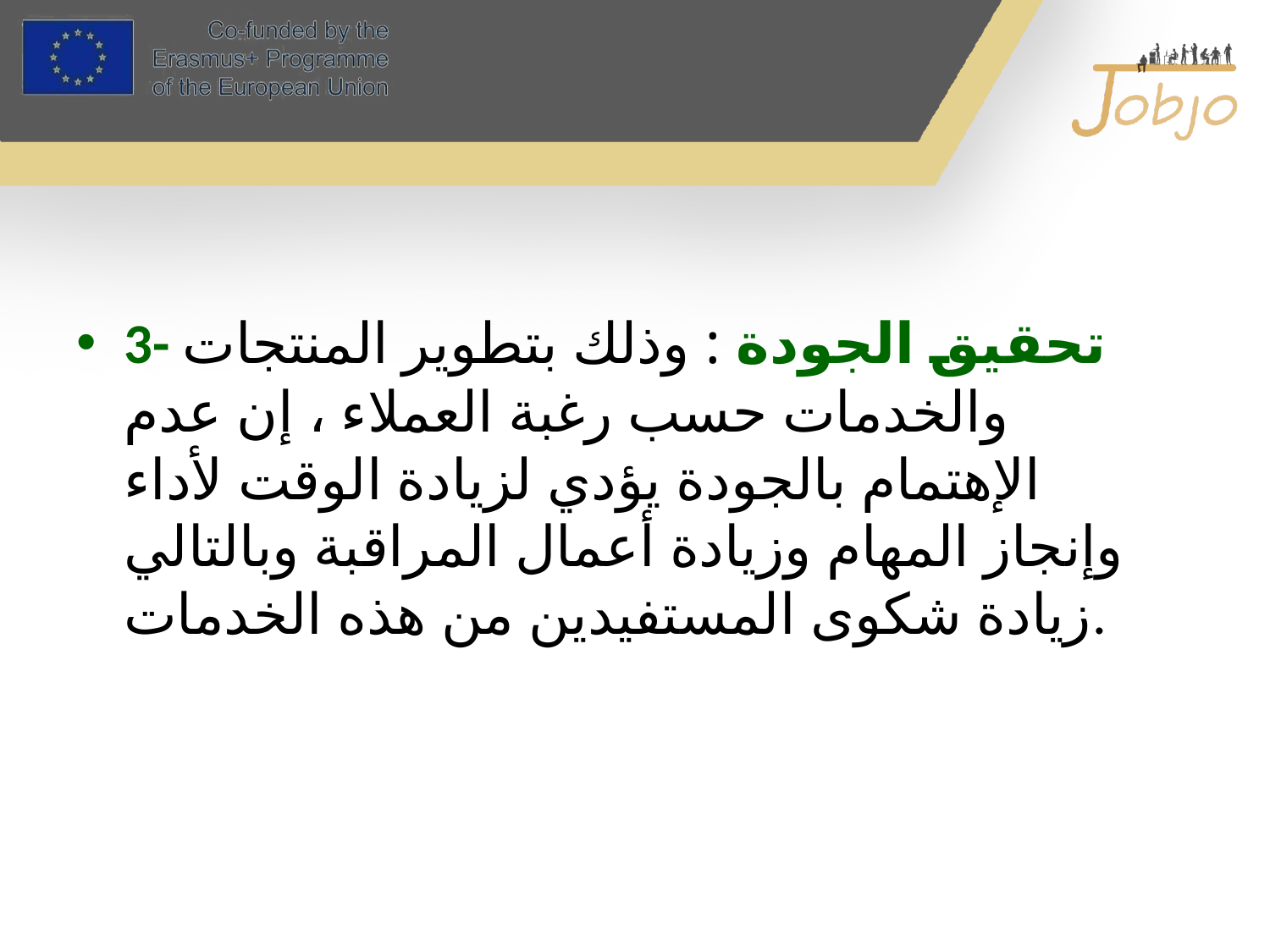

#

3- تحقيق الجودة : وذلك بتطوير المنتجات والخدمات حسب رغبة العملاء ، إن عدم الإهتمام بالجودة يؤدي لزيادة الوقت لأداء وإنجاز المهام وزيادة أعمال المراقبة وبالتالي زيادة شكوى المستفيدين من هذه الخدمات.